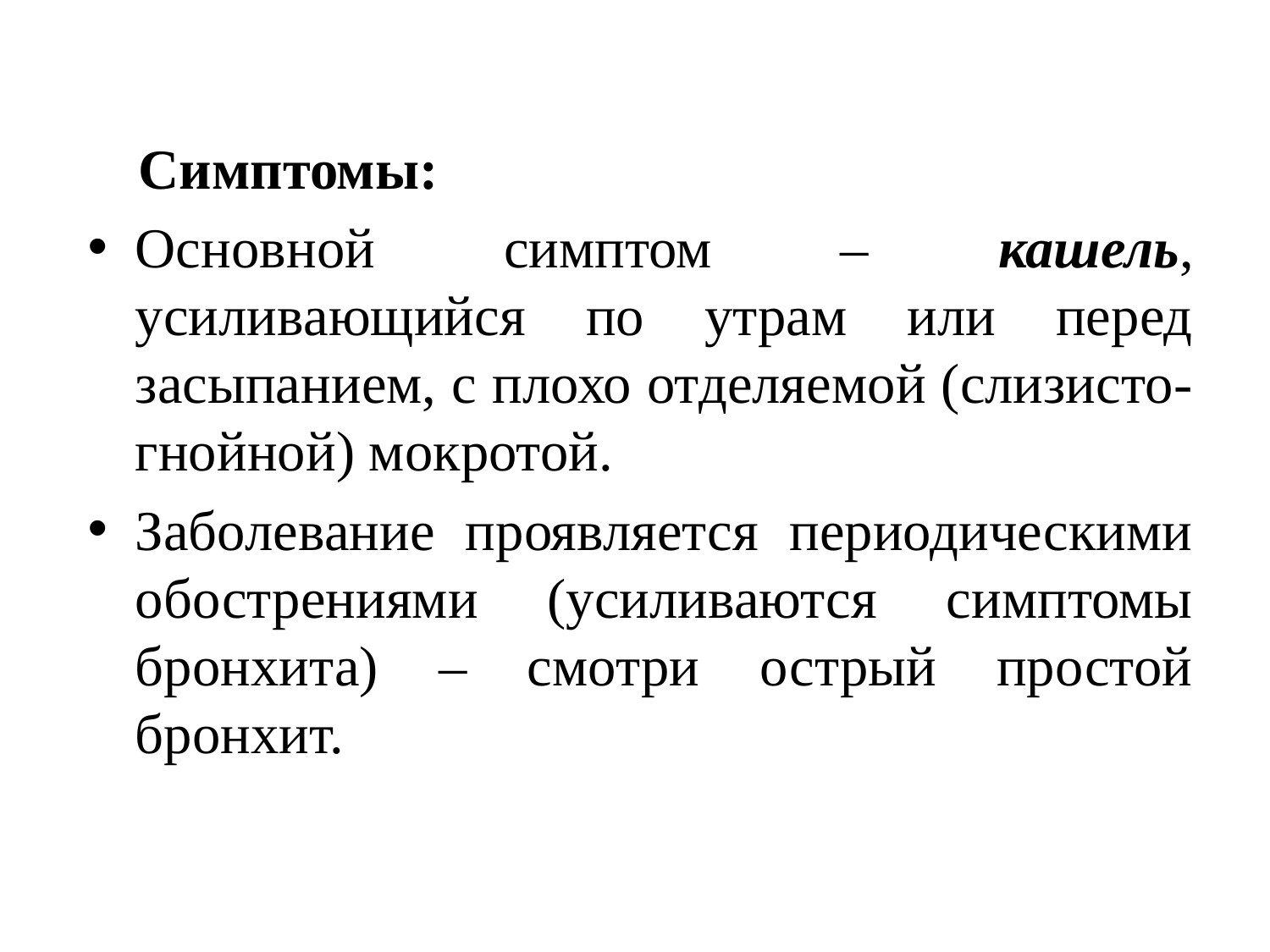

Симптомы:
Основной симптом – кашель, усиливающийся по утрам или перед засыпанием, с плохо отделяемой (слизисто-гнойной) мокротой.
Заболевание проявляется периодическими обострениями (усиливаются симптомы бронхита) – смотри острый простой бронхит.